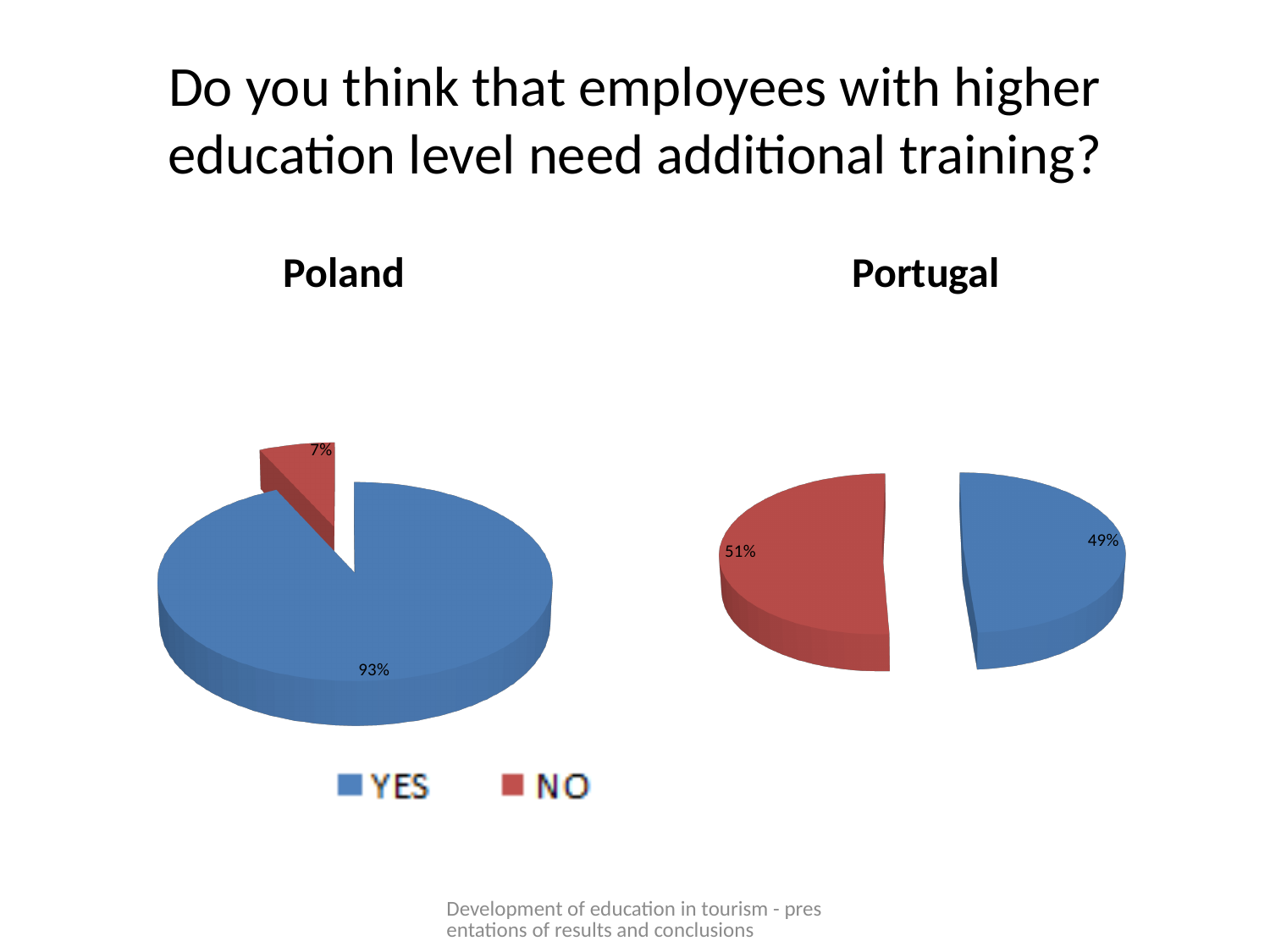

# Do you think that employees with higher education level need additional training?
Poland
Portugal

[unsupported chart]

[unsupported chart]

Development of education in tourism - presentations of results and conclusions